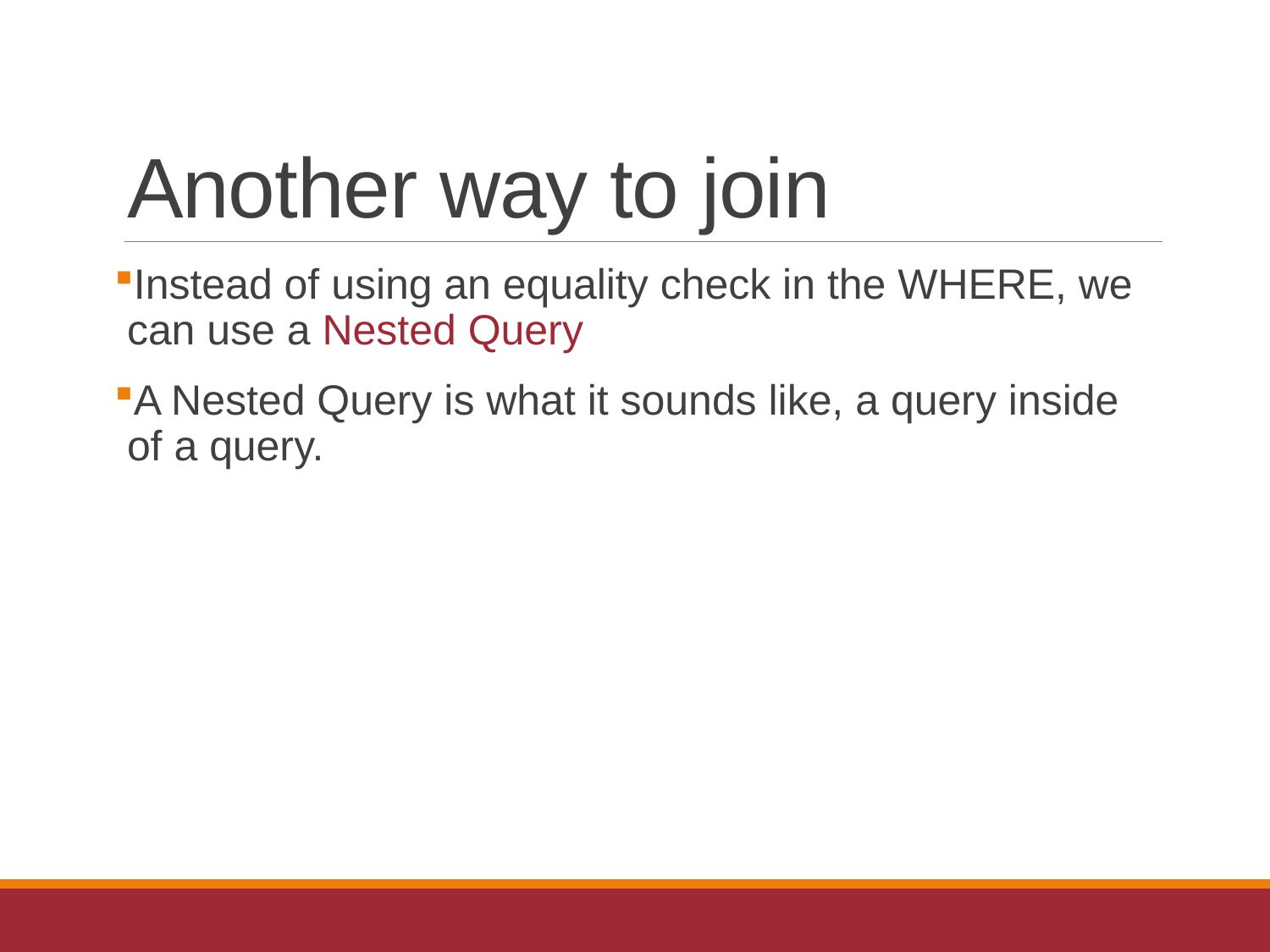

# Another way to join
Instead of using an equality check in the WHERE, we can use a Nested Query
A Nested Query is what it sounds like, a query inside of a query.